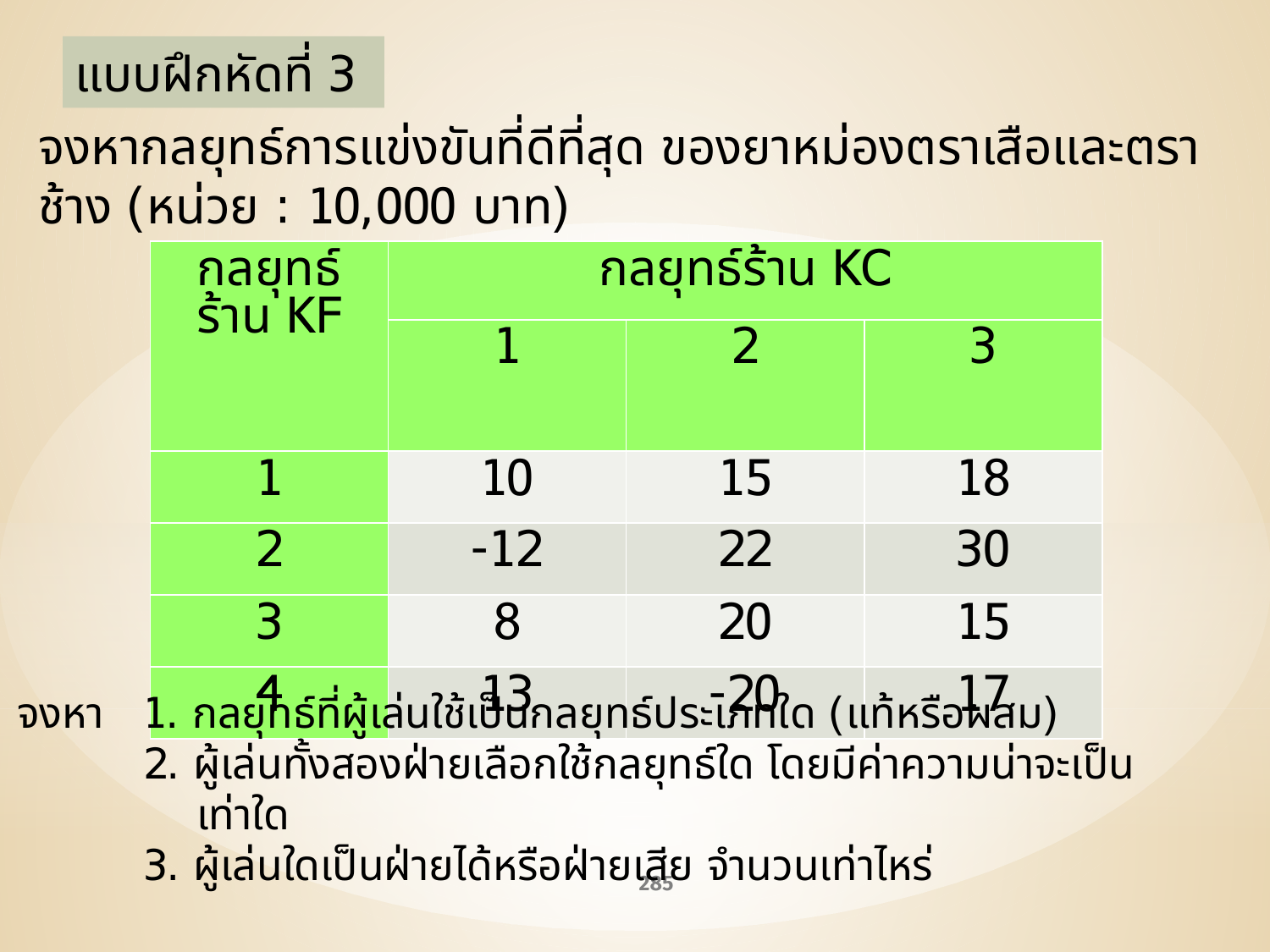

แบบฝึกหัดที่ 3
จงหากลยุทธ์การแข่งขันที่ดีที่สุด ของยาหม่องตราเสือและตราช้าง (หน่วย : 10,000 บาท)
| กลยุทธ์ร้าน KF | กลยุทธ์ร้าน KC |  |  |
| --- | --- | --- | --- |
|  | 1 | 2 | 3 |
| 1 | 10 | 15 | 18 |
| 2 | -12 | 22 | 30 |
| 3 | 8 | 20 | 15 |
| 4 | 13 | -20 | 17 |
จงหา   1. กลยุทธ์ที่ผู้เล่นใช้เป็นกลยุทธ์ประเภทใด (แท้หรือผสม)
	2. ผู้เล่นทั้งสองฝ่ายเลือกใช้กลยุทธ์ใด โดยมีค่าความน่าจะเป็น
	    เท่าใด
	3. ผู้เล่นใดเป็นฝ่ายได้หรือฝ่ายเสีย จำนวนเท่าไหร่
285